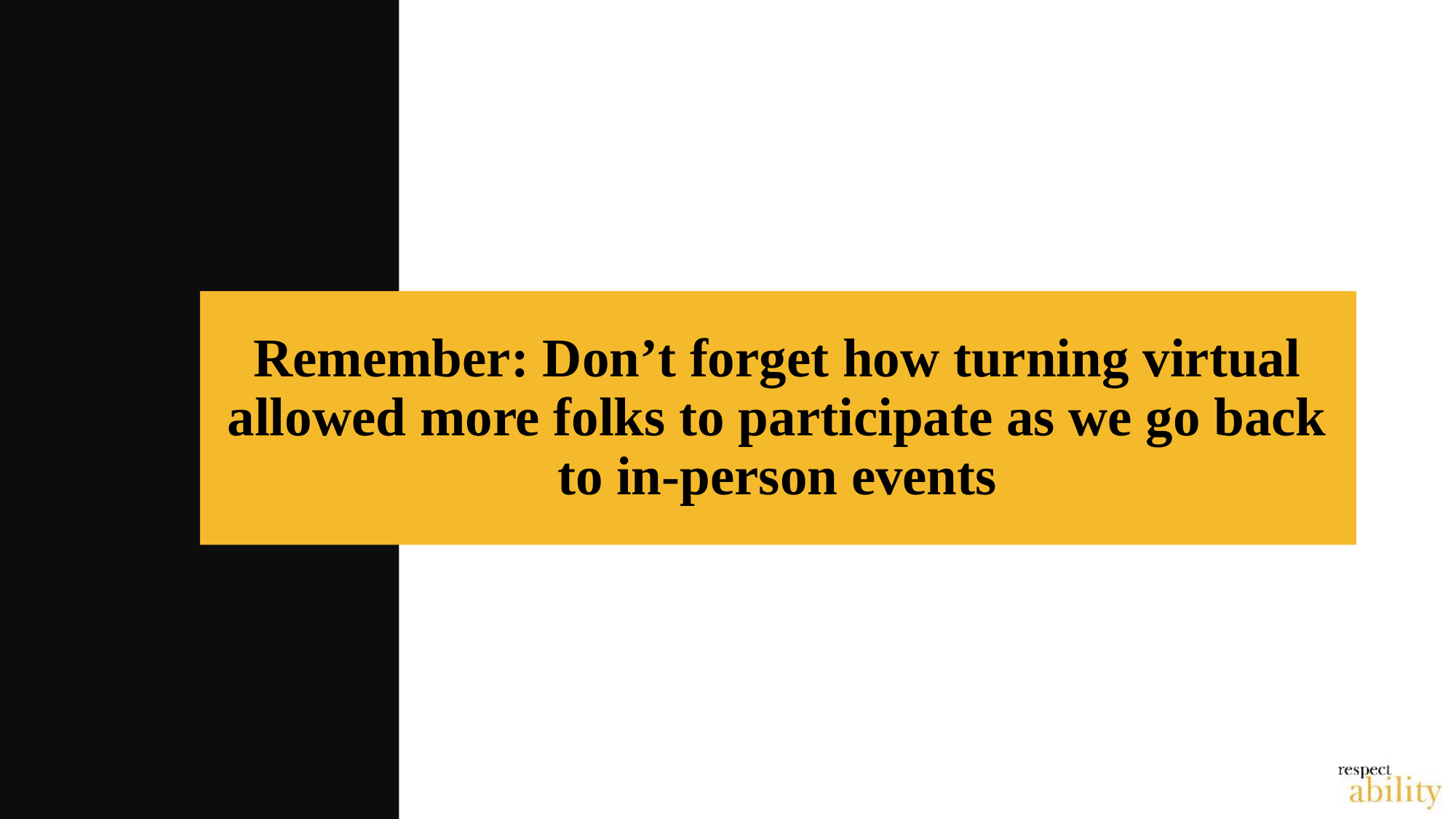

# Remember: Don’t forget how turning virtual allowed more folks to participate as we go back to in-person events